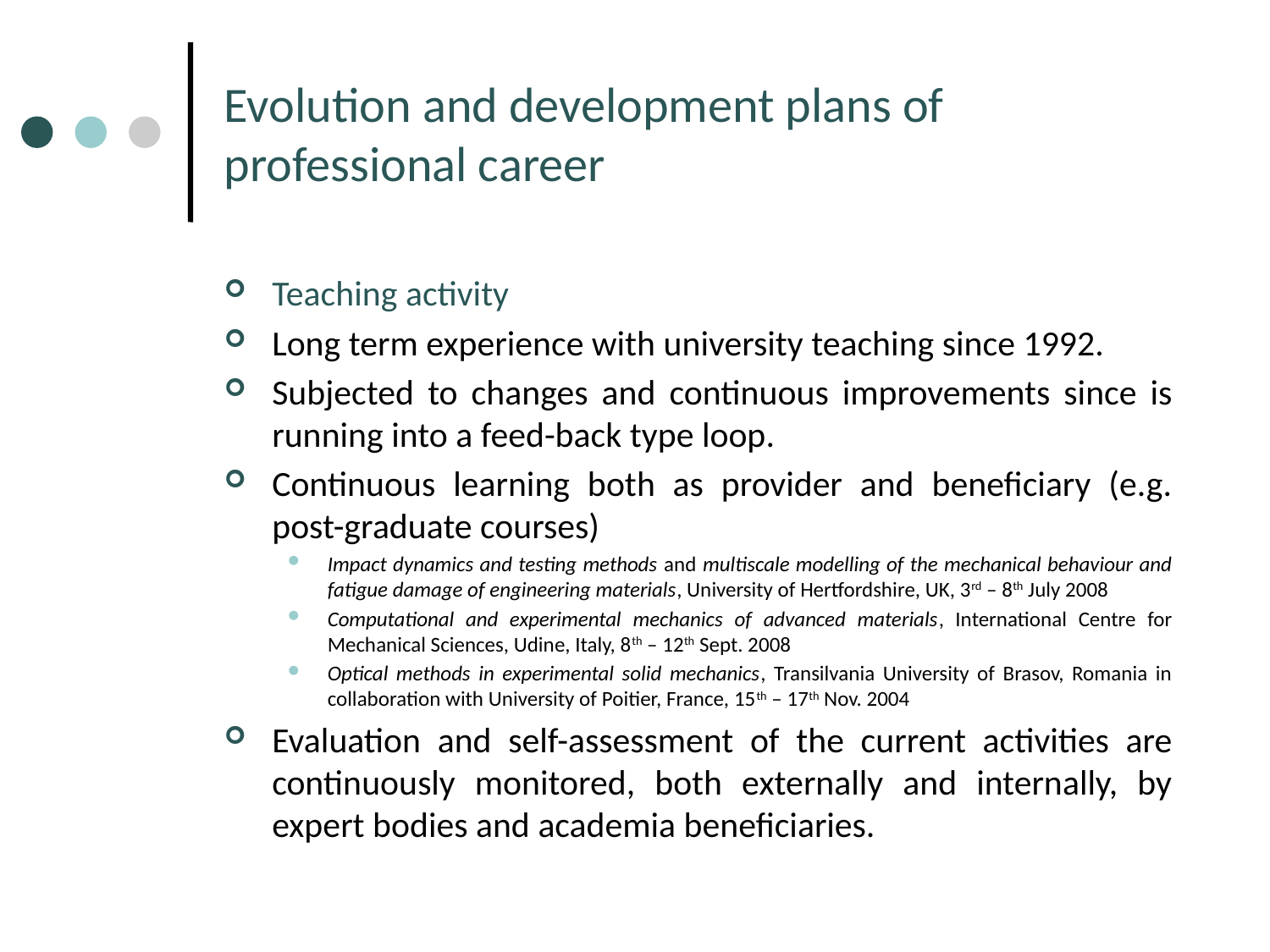

# Evolution and development plans of professional career
Teaching activity
Long term experience with university teaching since 1992.
Subjected to changes and continuous improvements since is running into a feed-back type loop.
Continuous learning both as provider and beneficiary (e.g. post-graduate courses)
Impact dynamics and testing methods and multiscale modelling of the mechanical behaviour and fatigue damage of engineering materials, University of Hertfordshire, UK, 3rd – 8th July 2008
Computational and experimental mechanics of advanced materials, International Centre for Mechanical Sciences, Udine, Italy, 8th – 12th Sept. 2008
Optical methods in experimental solid mechanics, Transilvania University of Brasov, Romania in collaboration with University of Poitier, France, 15th – 17th Nov. 2004
Evaluation and self-assessment of the current activities are continuously monitored, both externally and internally, by expert bodies and academia beneficiaries.